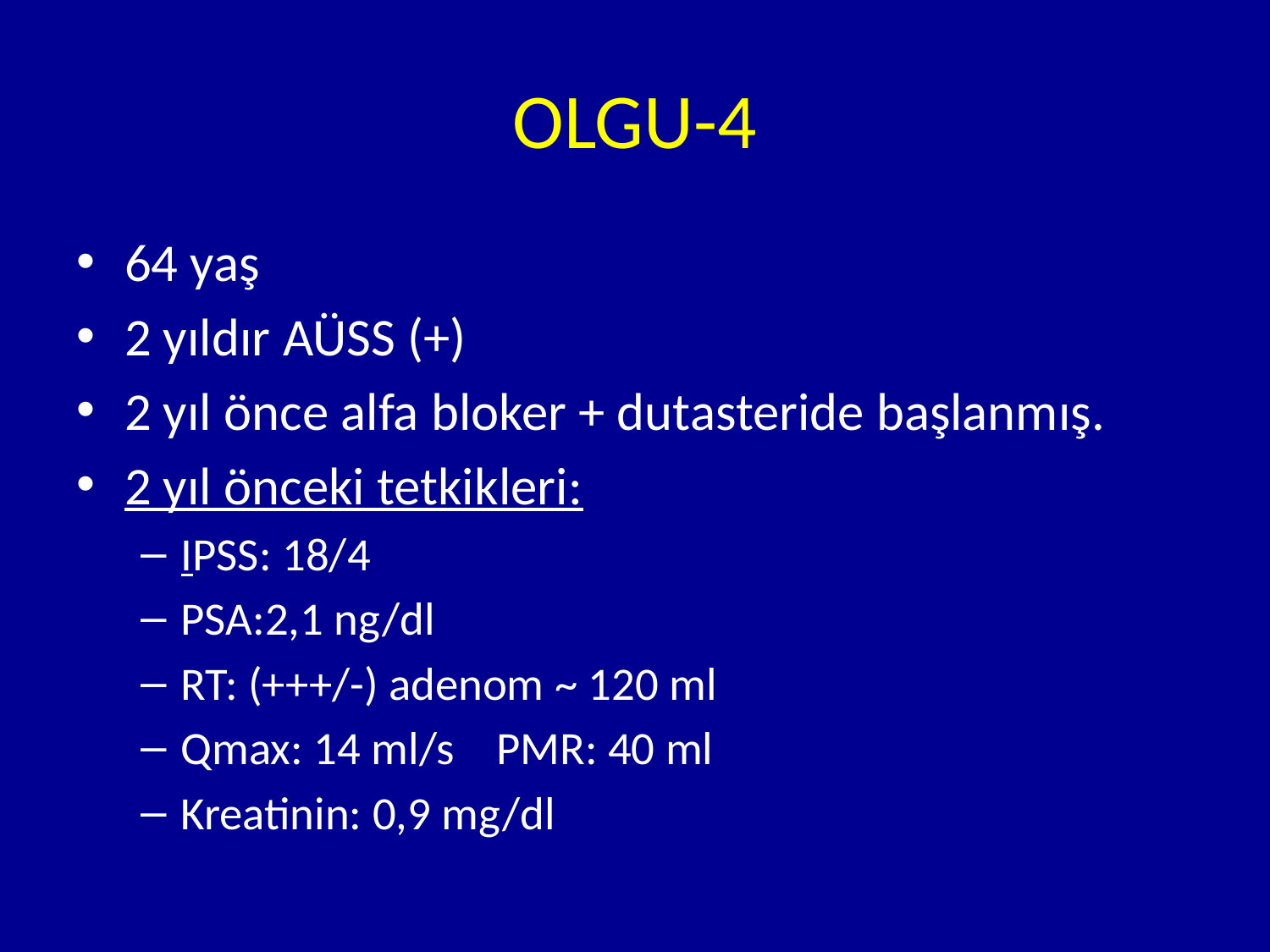

# OLGU-4
64 yaş
2 yıldır AÜSS (+)
2 yıl önce alfa bloker + dutasteride başlanmış.
2 yıl önceki tetkikleri:
IPSS: 18/4
PSA:2,1 ng/dl
RT: (+++/-) adenom ~ 120 ml
Qmax: 14 ml/s    PMR: 40 ml
Kreatinin: 0,9 mg/dl